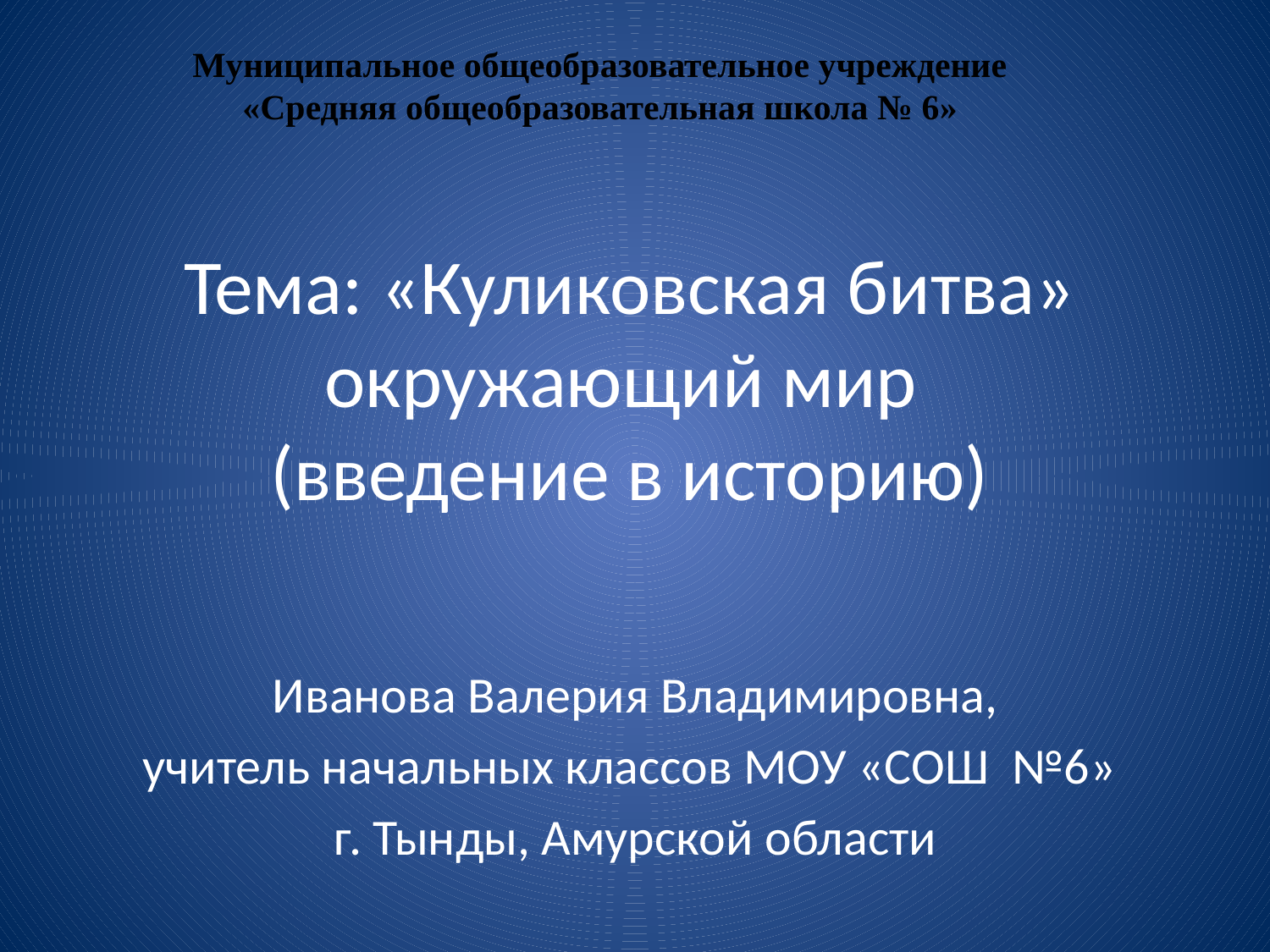

Муниципальное общеобразовательное учреждение
«Средняя общеобразовательная школа № 6»
# Тема: «Куликовская битва» окружающий мир (введение в историю)
 Иванова Валерия Владимировна,
учитель начальных классов МОУ «СОШ  №6»
г. Тынды, Амурской области